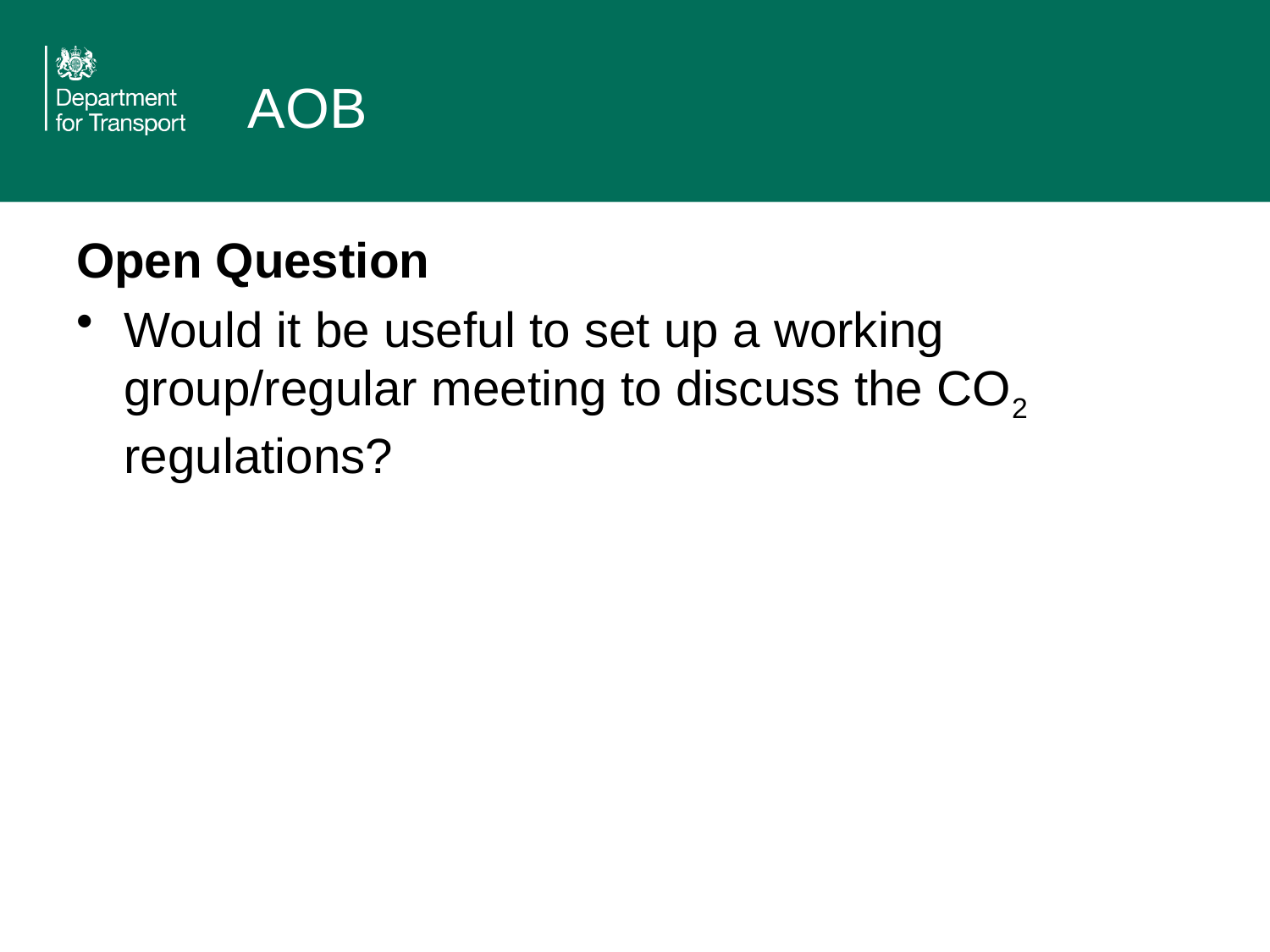

# AOB
Open Question
Would it be useful to set up a working group/regular meeting to discuss the CO2 regulations?